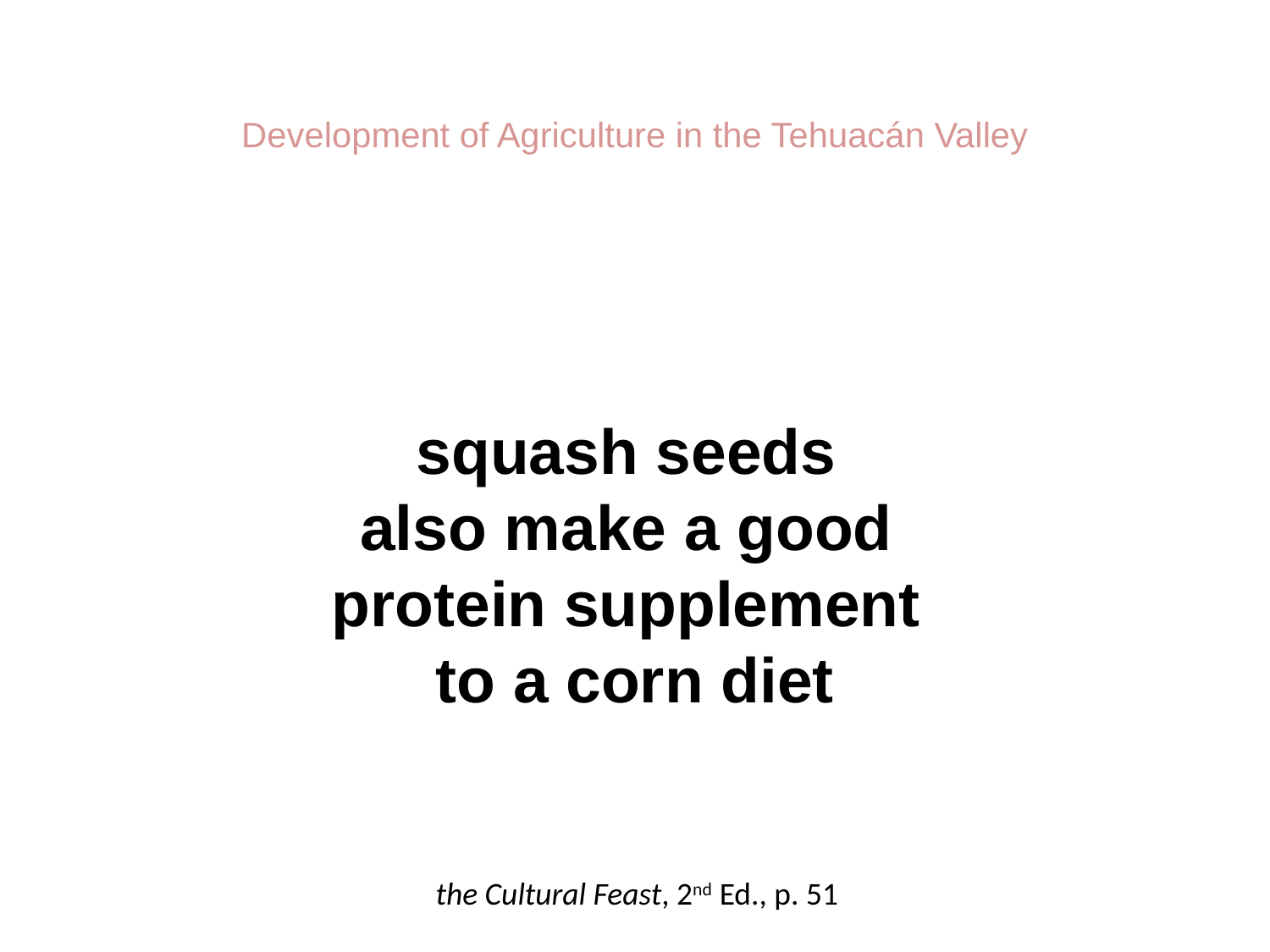

Development of Agriculture in the Tehuacán Valley
squash seeds
also make a good
protein supplement
to a corn diet
the Cultural Feast, 2nd Ed., p. 51